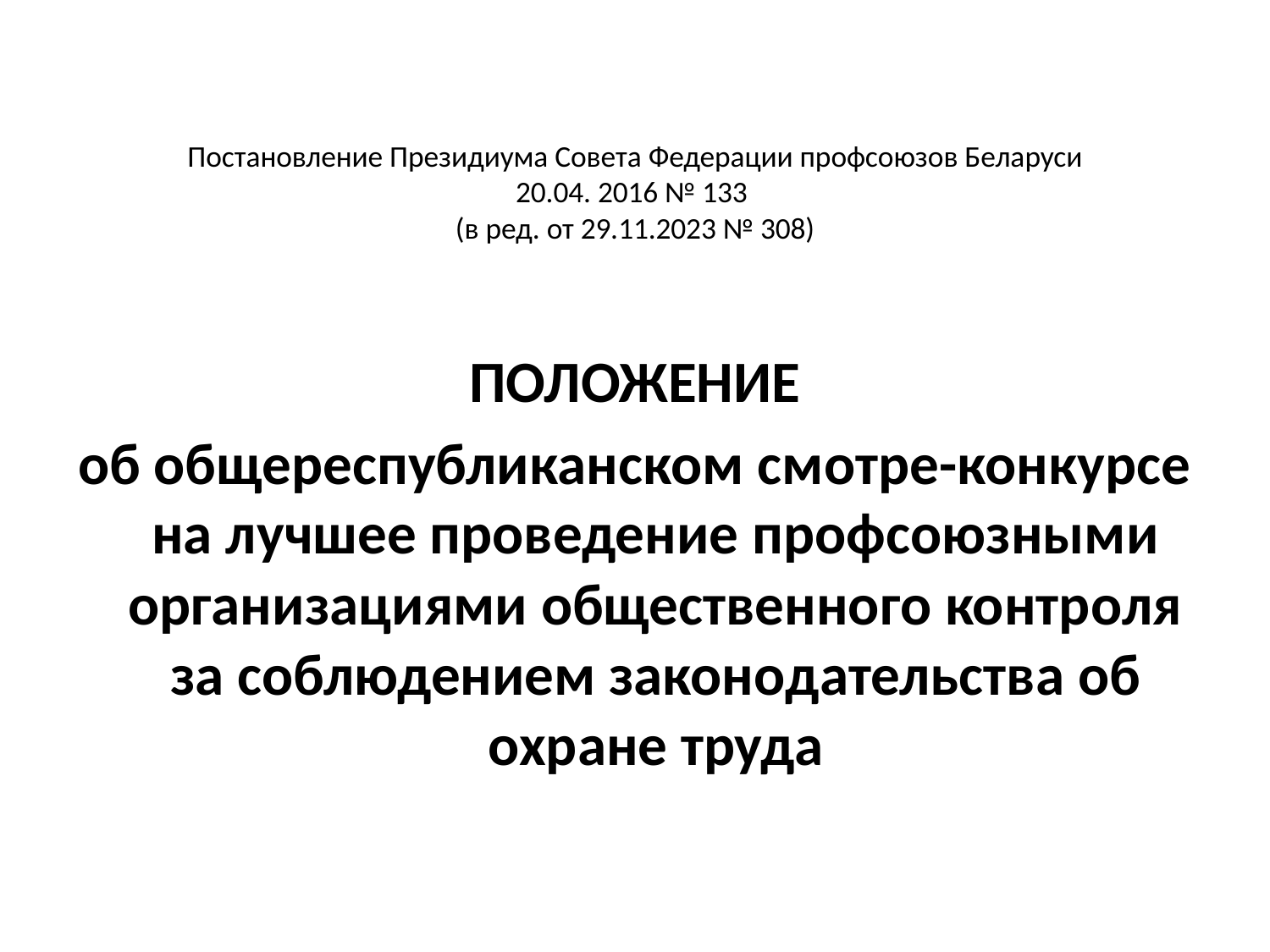

# Постановление Президиума Совета Федерации профсоюзов Беларуси 20.04. 2016 № 133 (в ред. от 29.11.2023 № 308)
ПОЛОЖЕНИЕ
об общереспубликанском смотре-конкурсе на лучшее проведение профсоюзными организациями общественного контроля за соблюдением законодательства об охране труда